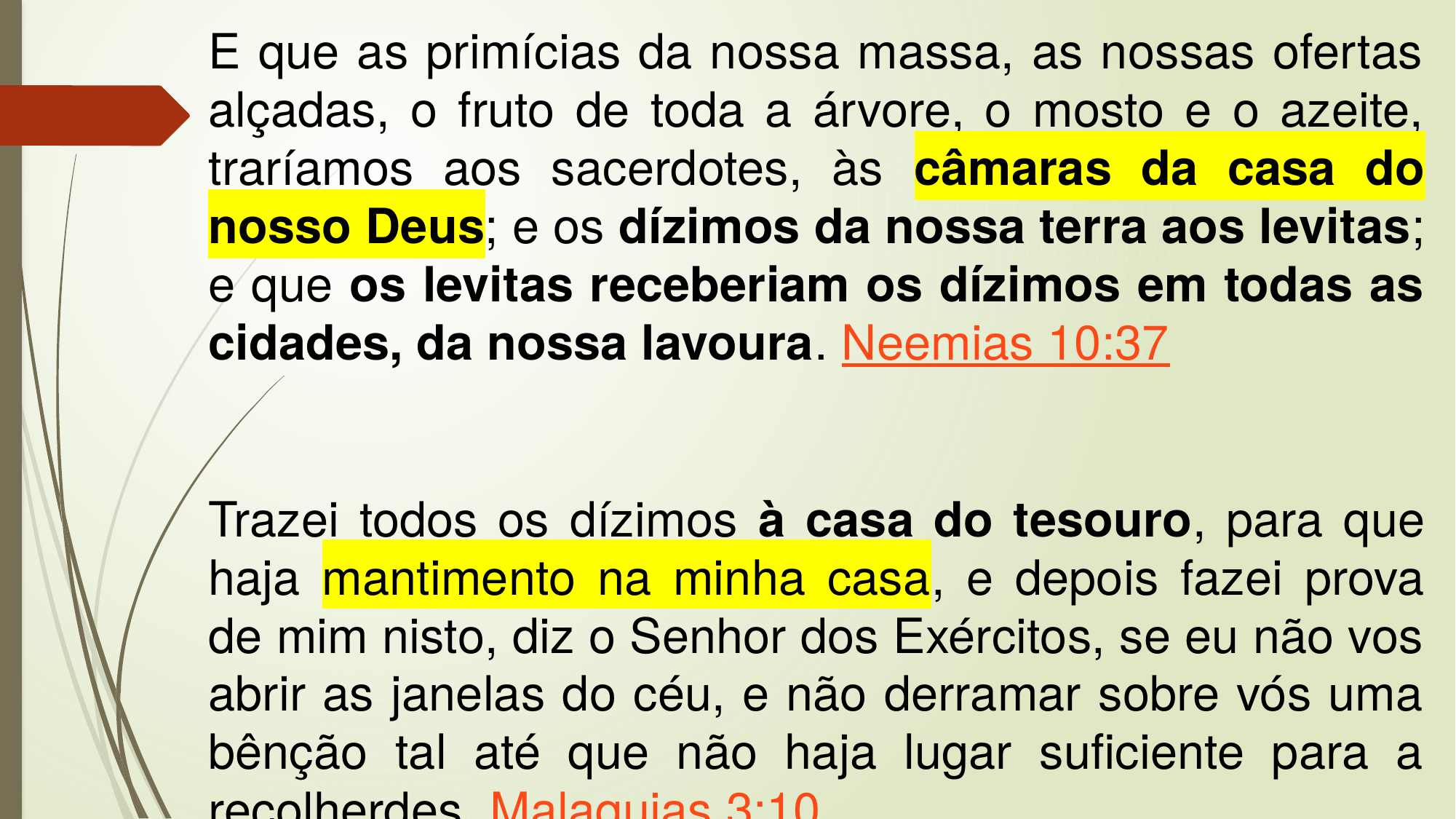

E que as primícias da nossa massa, as nossas ofertas alçadas, o fruto de toda a árvore, o mosto e o azeite, traríamos aos sacerdotes, às câmaras da casa do nosso Deus; e os dízimos da nossa terra aos levitas; e que os levitas receberiam os dízimos em todas as cidades, da nossa lavoura. Neemias 10:37

Trazei todos os dízimos à casa do tesouro, para que haja mantimento na minha casa, e depois fazei prova de mim nisto, diz o Senhor dos Exércitos, se eu não vos abrir as janelas do céu, e não derramar sobre vós uma bênção tal até que não haja lugar suficiente para a recolherdes. Malaquias 3:10